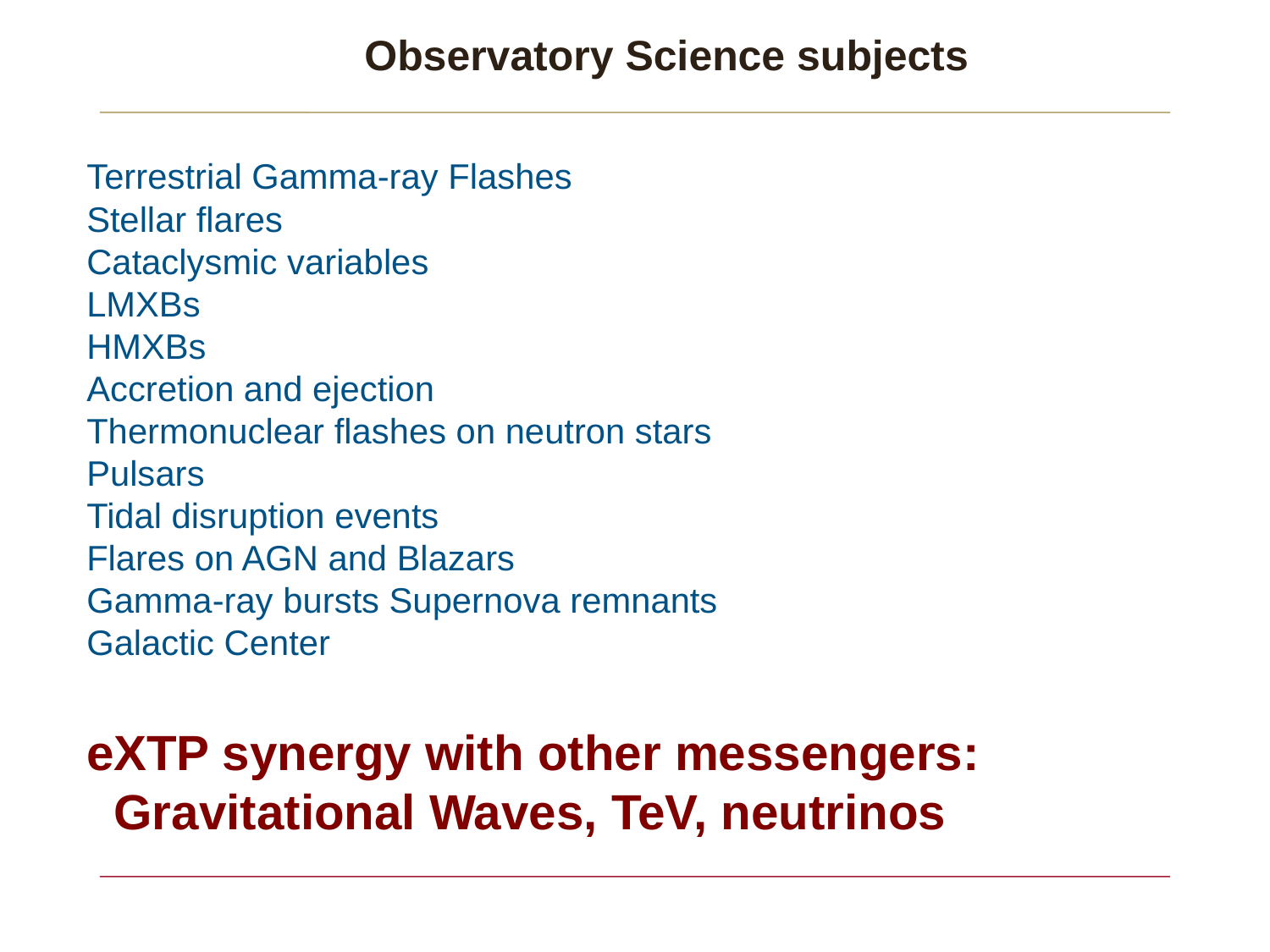

# Observatory Science subjects

Terrestrial Gamma-ray Flashes
Stellar flares
Cataclysmic variables
LMXBs
HMXBs
Accretion and ejection
Thermonuclear flashes on neutron stars
Pulsars
Tidal disruption events
Flares on AGN and Blazars
Gamma-ray bursts Supernova remnants
Galactic Center

eXTP synergy with other messengers:
  Gravitational Waves, TeV, neutrinos